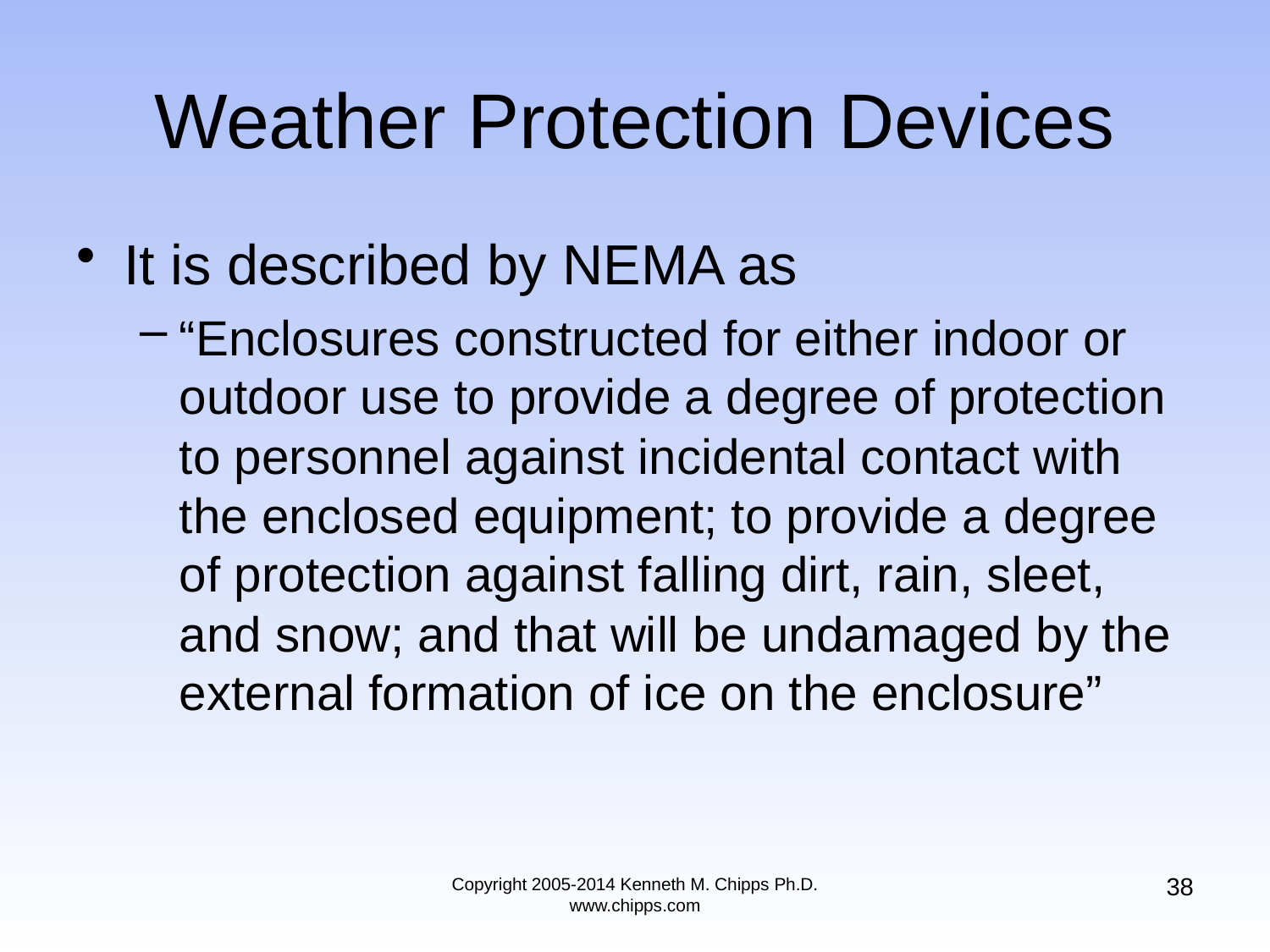

# Weather Protection Devices
It is described by NEMA as
“Enclosures constructed for either indoor or outdoor use to provide a degree of protection to personnel against incidental contact with the enclosed equipment; to provide a degree of protection against falling dirt, rain, sleet, and snow; and that will be undamaged by the external formation of ice on the enclosure”
38
Copyright 2005-2014 Kenneth M. Chipps Ph.D. www.chipps.com